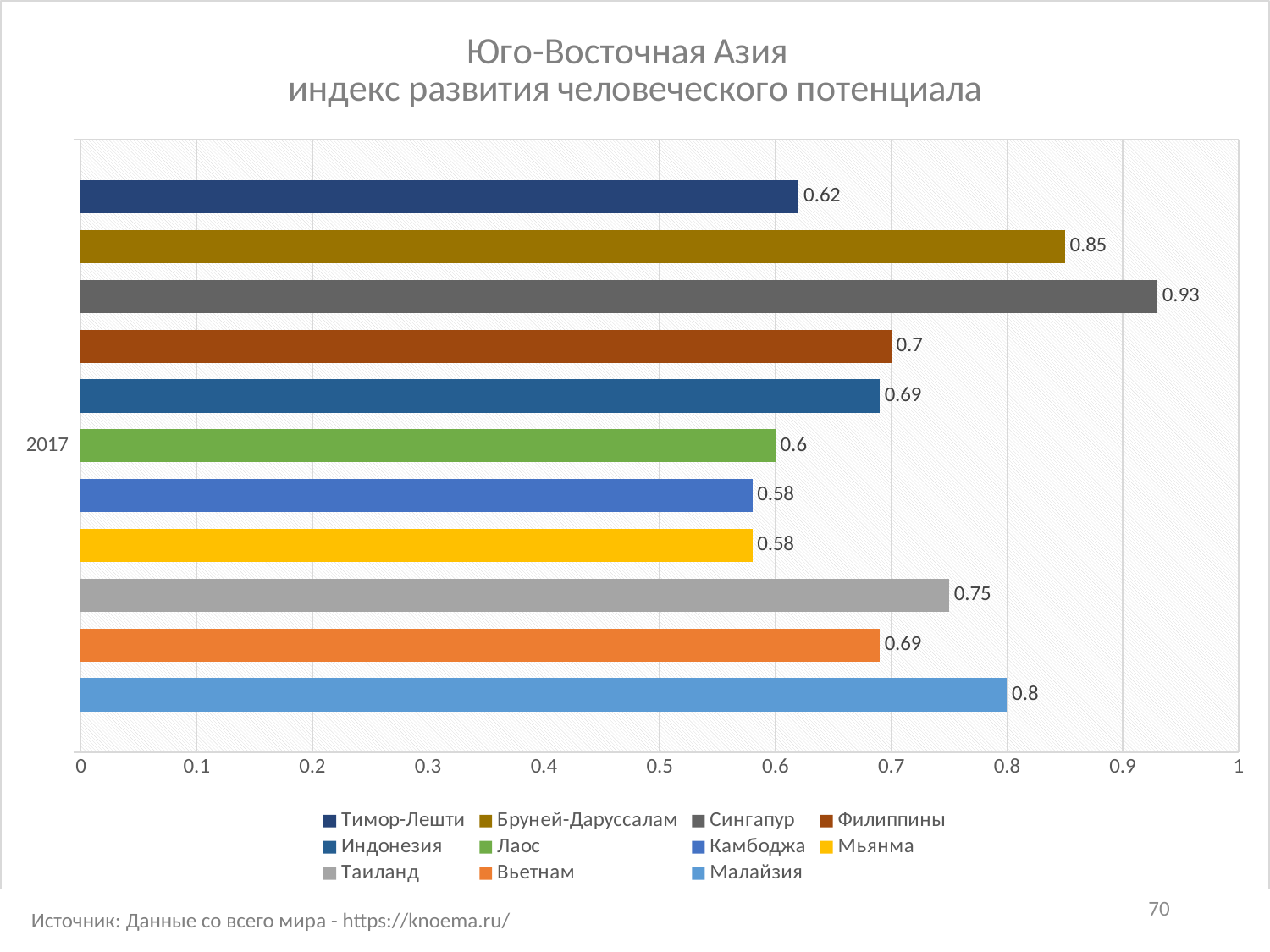

### Chart: Юго-Восточная Азия
индекс развития человеческого потенциала

| Category | Малайзия | Вьетнам | Таиланд | Мьянма | Камбоджа | Лаос | Индонезия | Филиппины | Сингапур | Бруней-Даруссалам | Тимор-Лешти |
|---|---|---|---|---|---|---|---|---|---|---|---|
| 2017 | 0.8 | 0.69 | 0.75 | 0.58 | 0.58 | 0.6 | 0.69 | 0.7 | 0.93 | 0.85 | 0.62 |
70
Источник: Данные со всего мира - https://knoema.ru/